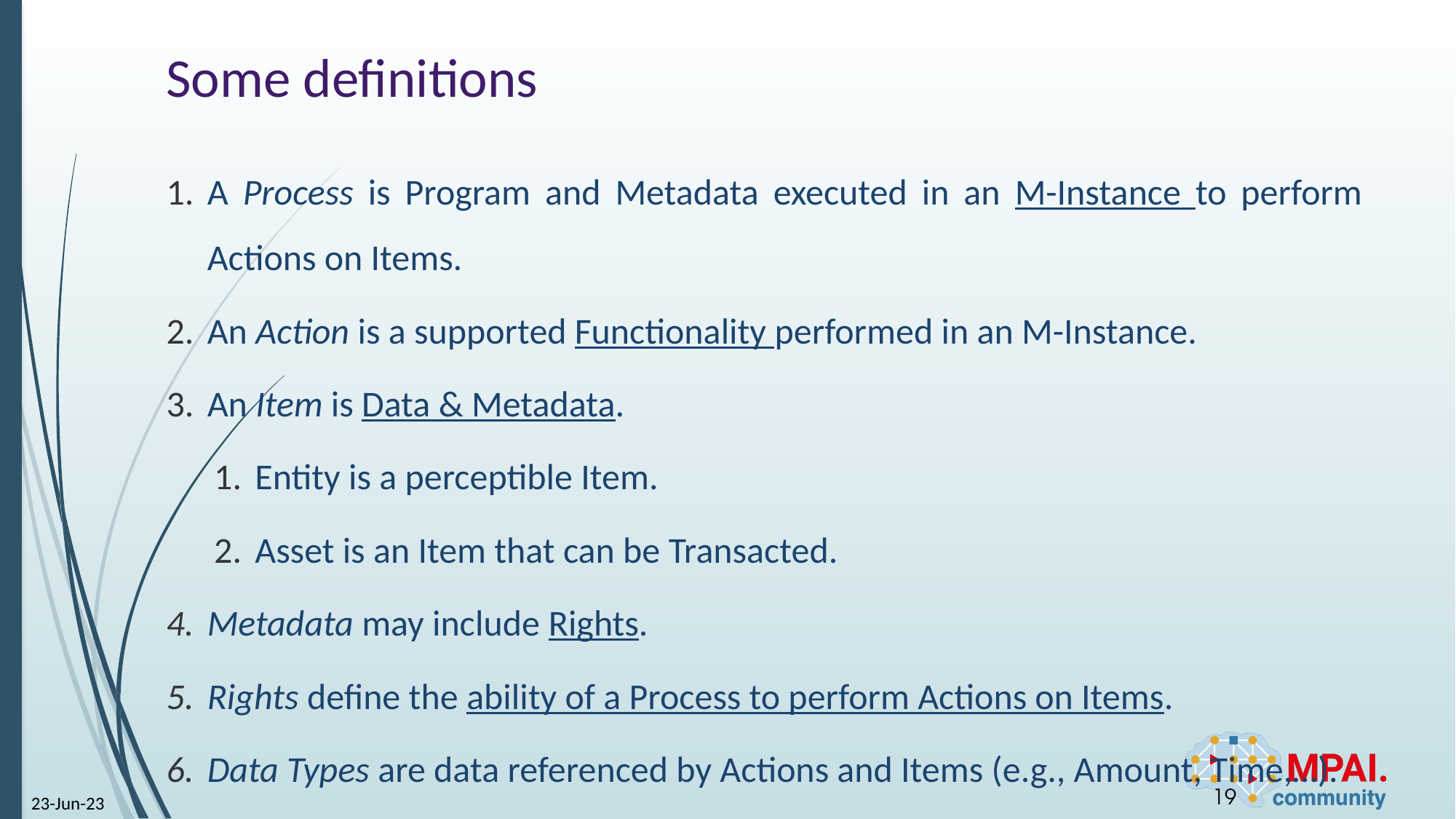

# Some definitions
A Process is Program and Metadata executed in an M-Instance to perform Actions on Items.
An Action is a supported Functionality performed in an M-Instance.
An Item is Data & Metadata.
Entity is a perceptible Item.
Asset is an Item that can be Transacted.
Metadata may include Rights.
Rights define the ability of a Process to perform Actions on Items.
Data Types are data referenced by Actions and Items (e.g., Amount, Time,…).
19
23-Jun-23